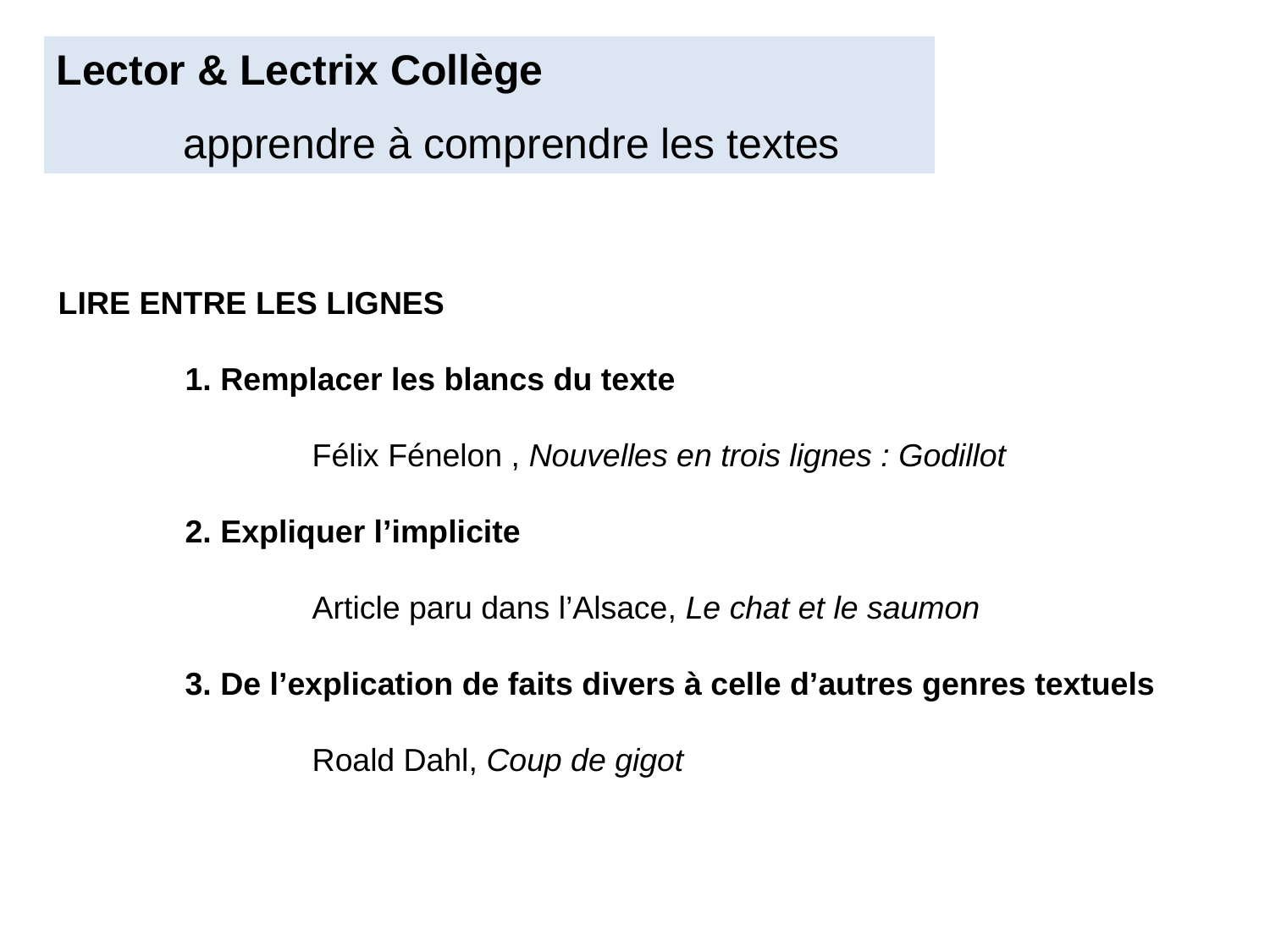

Lector & Lectrix Collège

	apprendre à comprendre les textes
Lire entre les lignes

	1. Remplacer les blancs du texte

		Félix Fénelon , Nouvelles en trois lignes : Godillot

	2. Expliquer l’implicite

		Article paru dans l’Alsace, Le chat et le saumon

	3. De l’explication de faits divers à celle d’autres genres textuels

		Roald Dahl, Coup de gigot